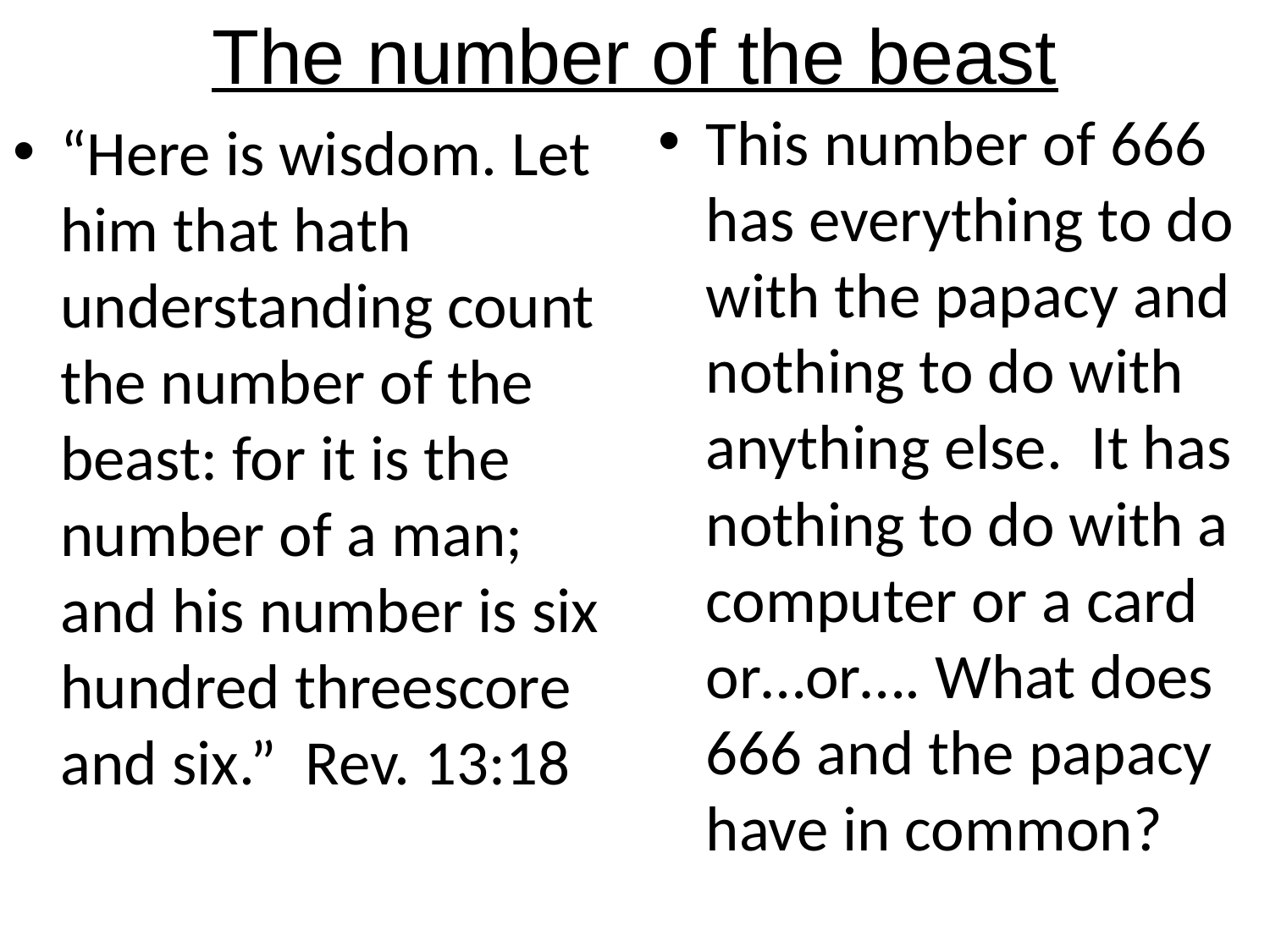

# The number of the beast
This number of 666 has everything to do with the papacy and nothing to do with anything else.  It has nothing to do with a computer or a card or…or…. What does 666 and the papacy have in common?
“Here is wisdom. Let him that hath understanding count the number of the beast: for it is the number of a man; and his number is six hundred threescore and six.”  Rev. 13:18